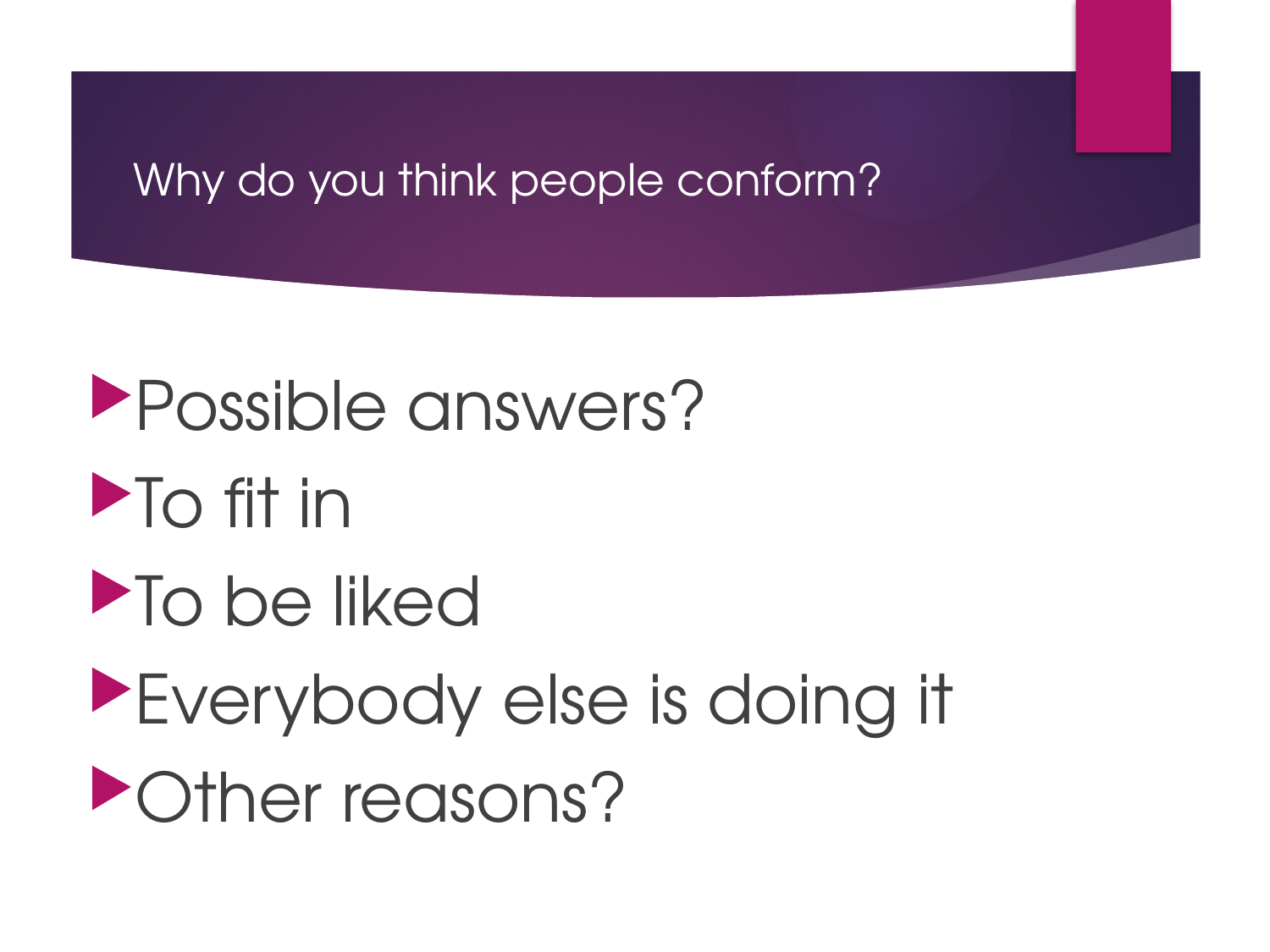

# Why do you think people conform?
Possible answers?
To fit in
To be liked
Everybody else is doing it
Other reasons?